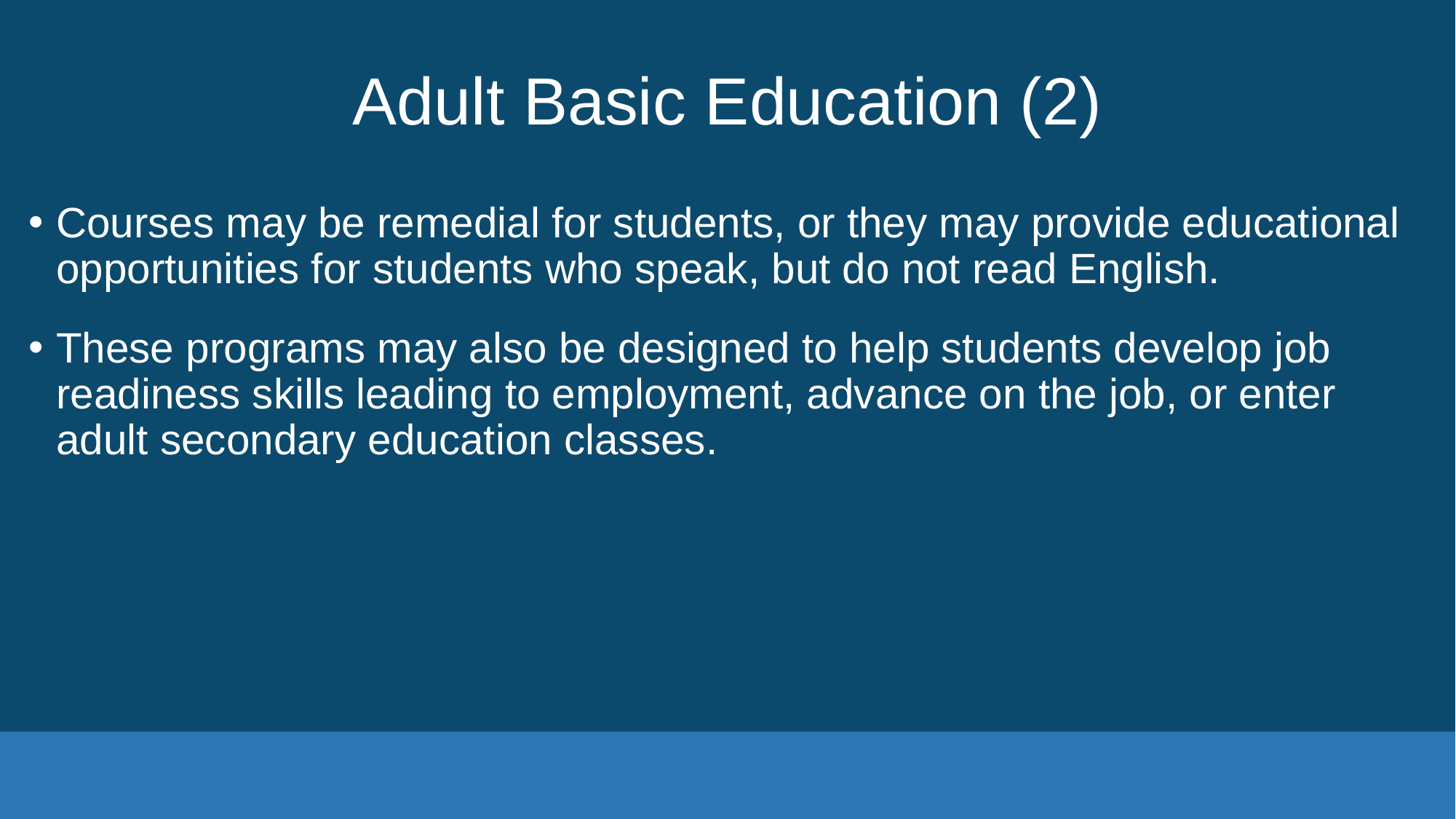

# Adult Basic Education (2)
Courses may be remedial for students, or they may provide educational opportunities for students who speak, but do not read English.
These programs may also be designed to help students develop job readiness skills leading to employment, advance on the job, or enter adult secondary education classes.